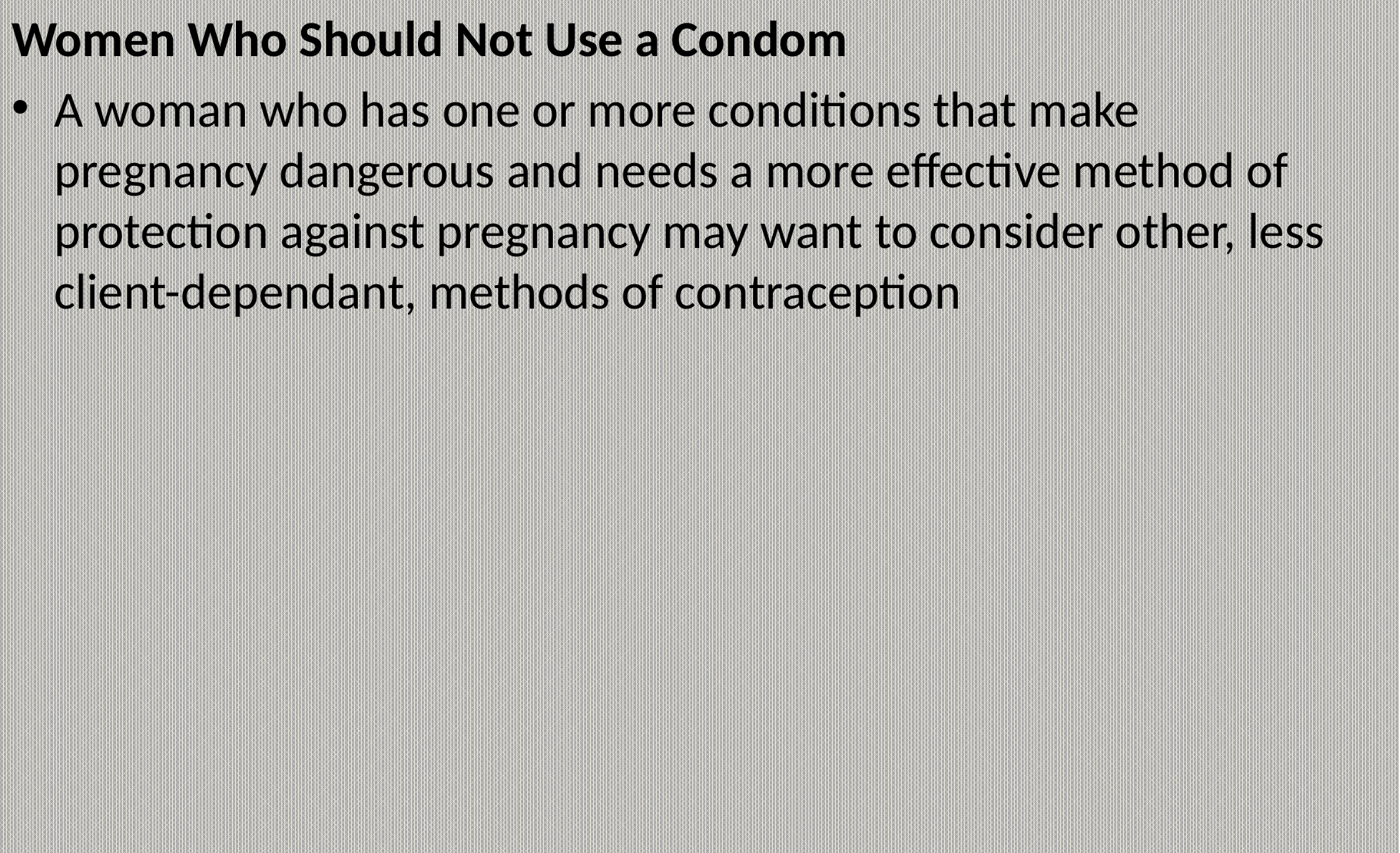

Women Who Should Not Use a Condom
A woman who has one or more conditions that make pregnancy dangerous and needs a more effective method of protection against pregnancy may want to consider other, less client-dependant, methods of contraception